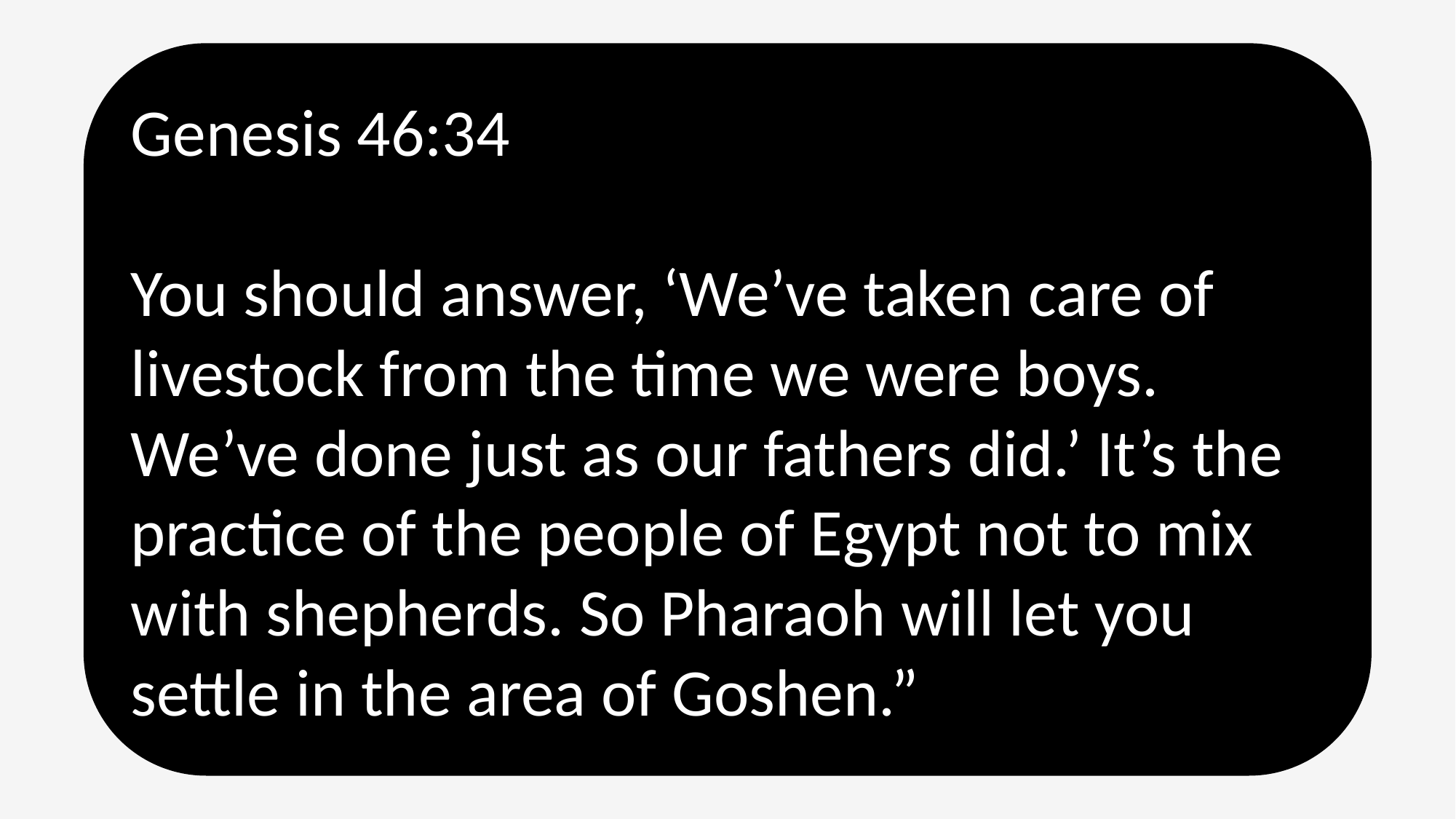

Genesis 46:34

You should answer, ‘We’ve taken care of livestock from the time we were boys. We’ve done just as our fathers did.’ It’s the practice of the people of Egypt not to mix with shepherds. So Pharaoh will let you settle in the area of Goshen.”